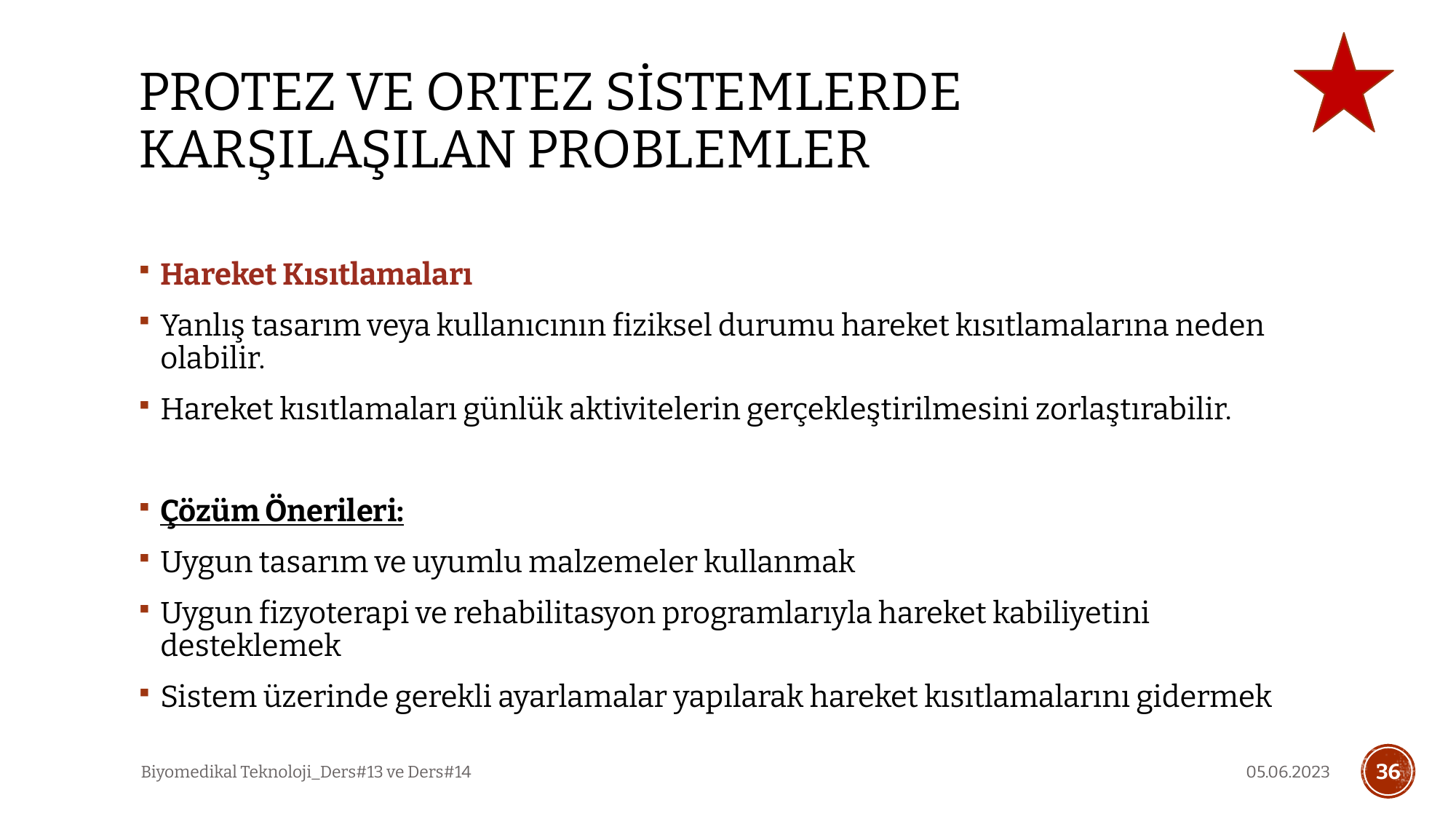

# PROTEZ VE ORTEZ SİSTEMLERDE KARŞILAŞILAN PROBLEMLER
Hareket Kısıtlamaları
Yanlış tasarım veya kullanıcının fiziksel durumu hareket kısıtlamalarına neden olabilir.
Hareket kısıtlamaları günlük aktivitelerin gerçekleştirilmesini zorlaştırabilir.

Çözüm Önerileri:
Uygun tasarım ve uyumlu malzemeler kullanmak
Uygun fizyoterapi ve rehabilitasyon programlarıyla hareket kabiliyetini desteklemek
Sistem üzerinde gerekli ayarlamalar yapılarak hareket kısıtlamalarını gidermek
Biyomedikal Teknoloji_Ders#13 ve Ders#14
05.06.2023
36